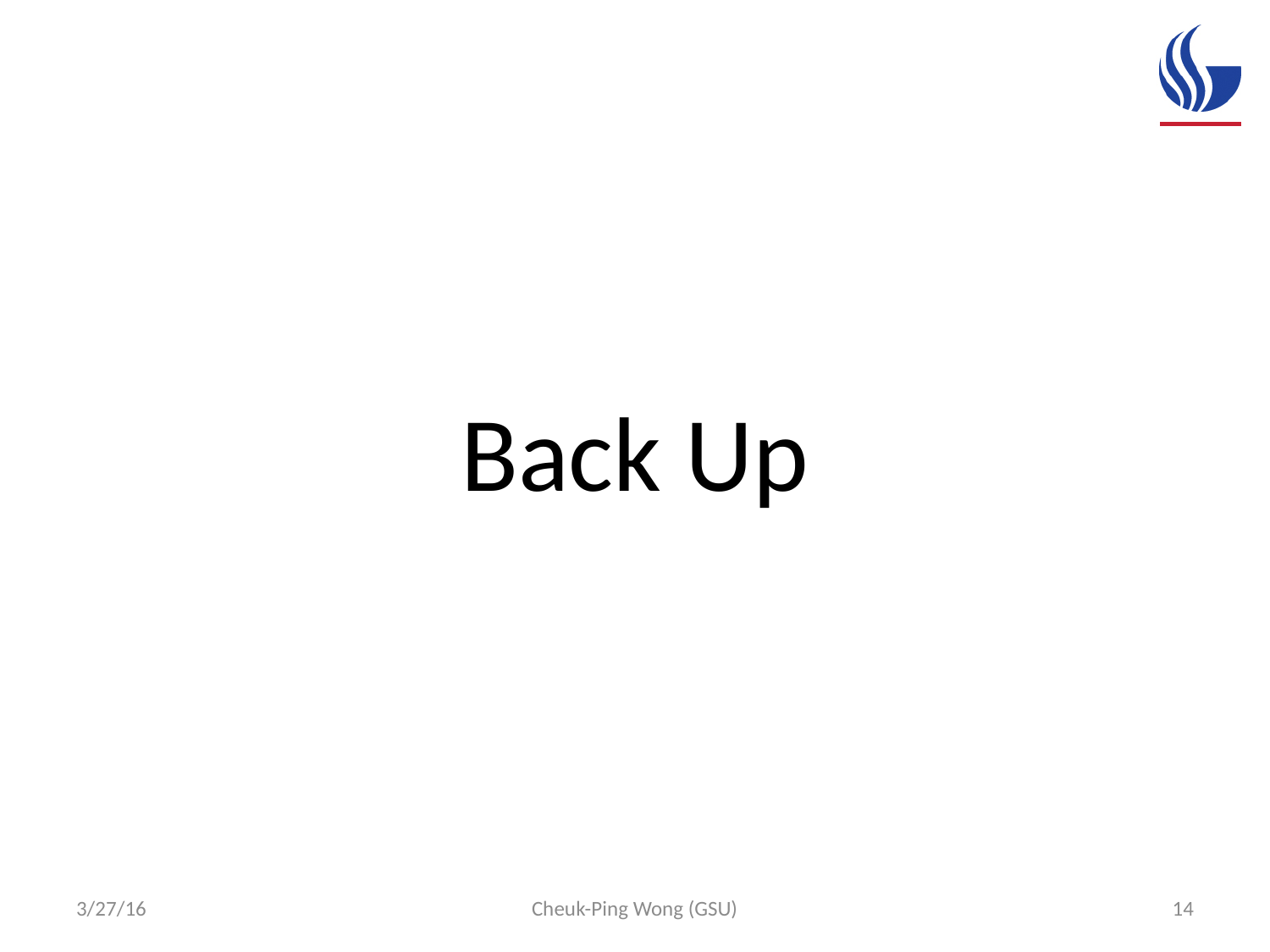

Back Up
3/27/16
Cheuk-Ping Wong (GSU)
14